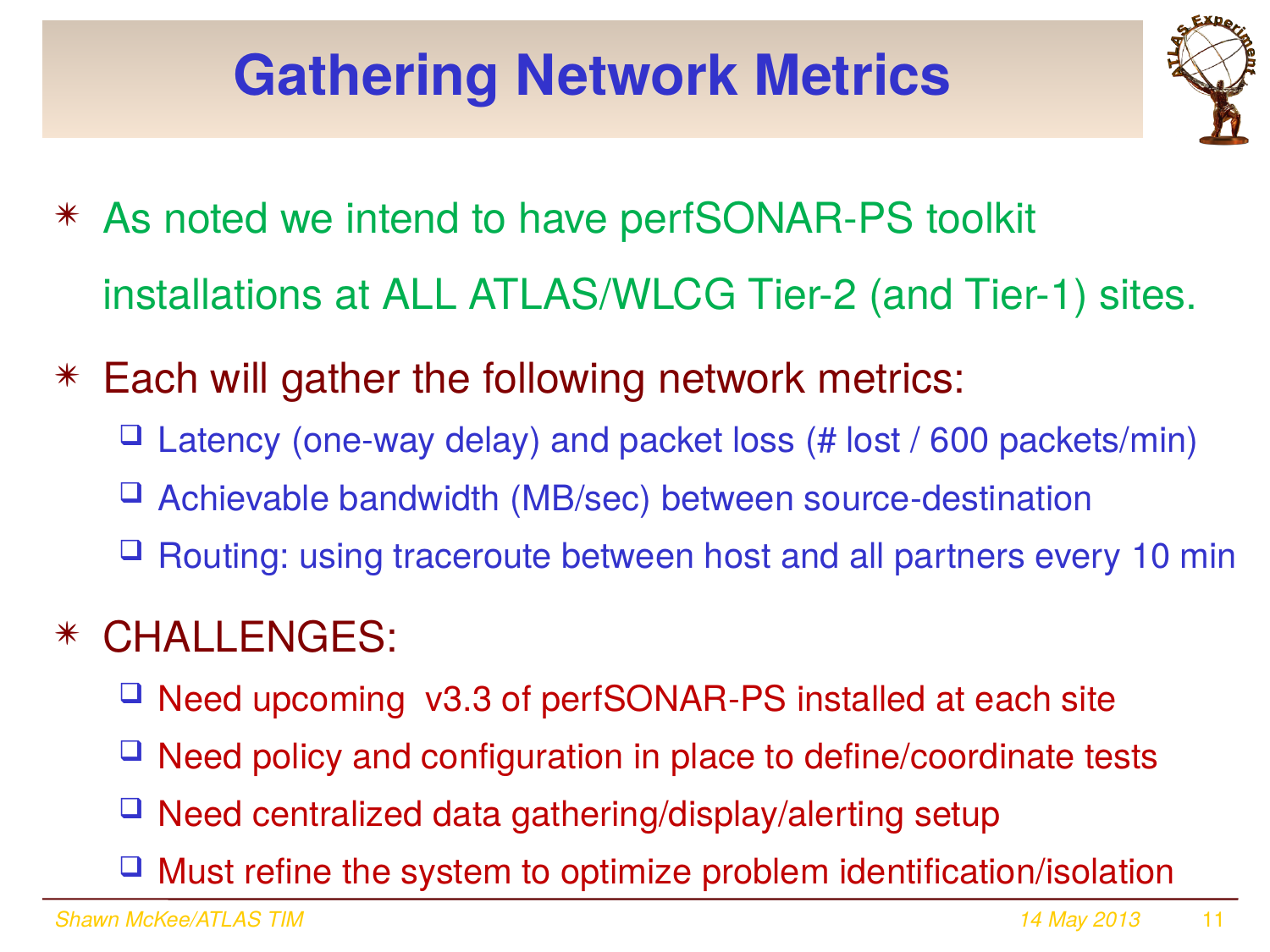

# Gathering Network Metrics
As noted we intend to have perfSONAR-PS toolkit installations at ALL ATLAS/WLCG Tier-2 (and Tier-1) sites.
Each will gather the following network metrics:
Latency (one-way delay) and packet loss (# lost / 600 packets/min)
Achievable bandwidth (MB/sec) between source-destination
Routing: using traceroute between host and all partners every 10 min
CHALLENGES:
Need upcoming  v3.3 of perfSONAR-PS installed at each site
Need policy and configuration in place to define/coordinate tests
Need centralized data gathering/display/alerting setup
Must refine the system to optimize problem identification/isolation
Shawn McKee/ATLAS TIM
14 May 2013
11